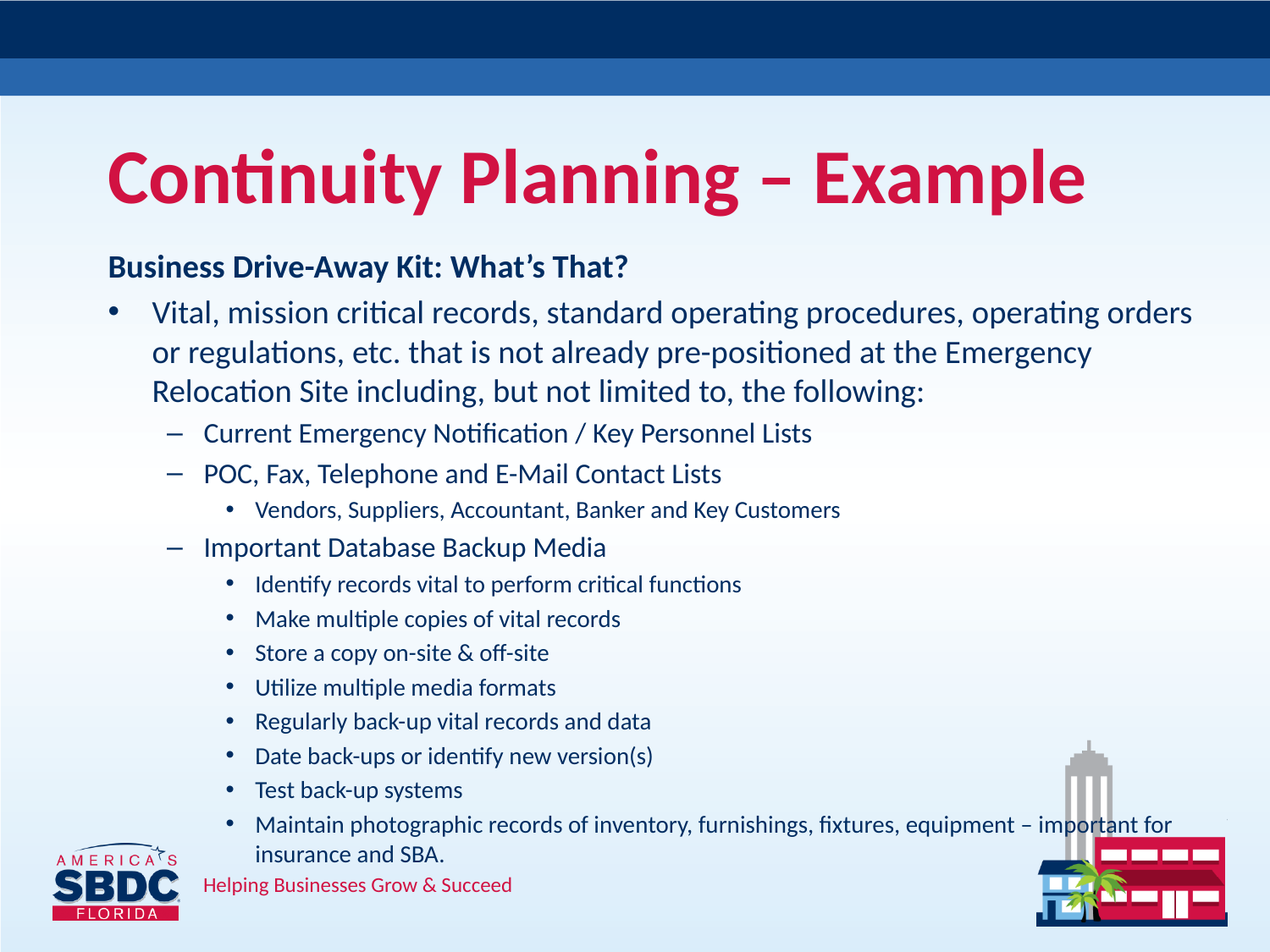

# Continuity Planning – Example
Business Drive-Away Kit: What’s That?
Vital, mission critical records, standard operating procedures, operating orders or regulations, etc. that is not already pre-positioned at the Emergency Relocation Site including, but not limited to, the following:
Current Emergency Notification / Key Personnel Lists
POC, Fax, Telephone and E-Mail Contact Lists
Vendors, Suppliers, Accountant, Banker and Key Customers
Important Database Backup Media
Identify records vital to perform critical functions
Make multiple copies of vital records
Store a copy on-site & off-site
Utilize multiple media formats
Regularly back-up vital records and data
Date back-ups or identify new version(s)
Test back-up systems
Maintain photographic records of inventory, furnishings, fixtures, equipment – important for insurance and SBA.